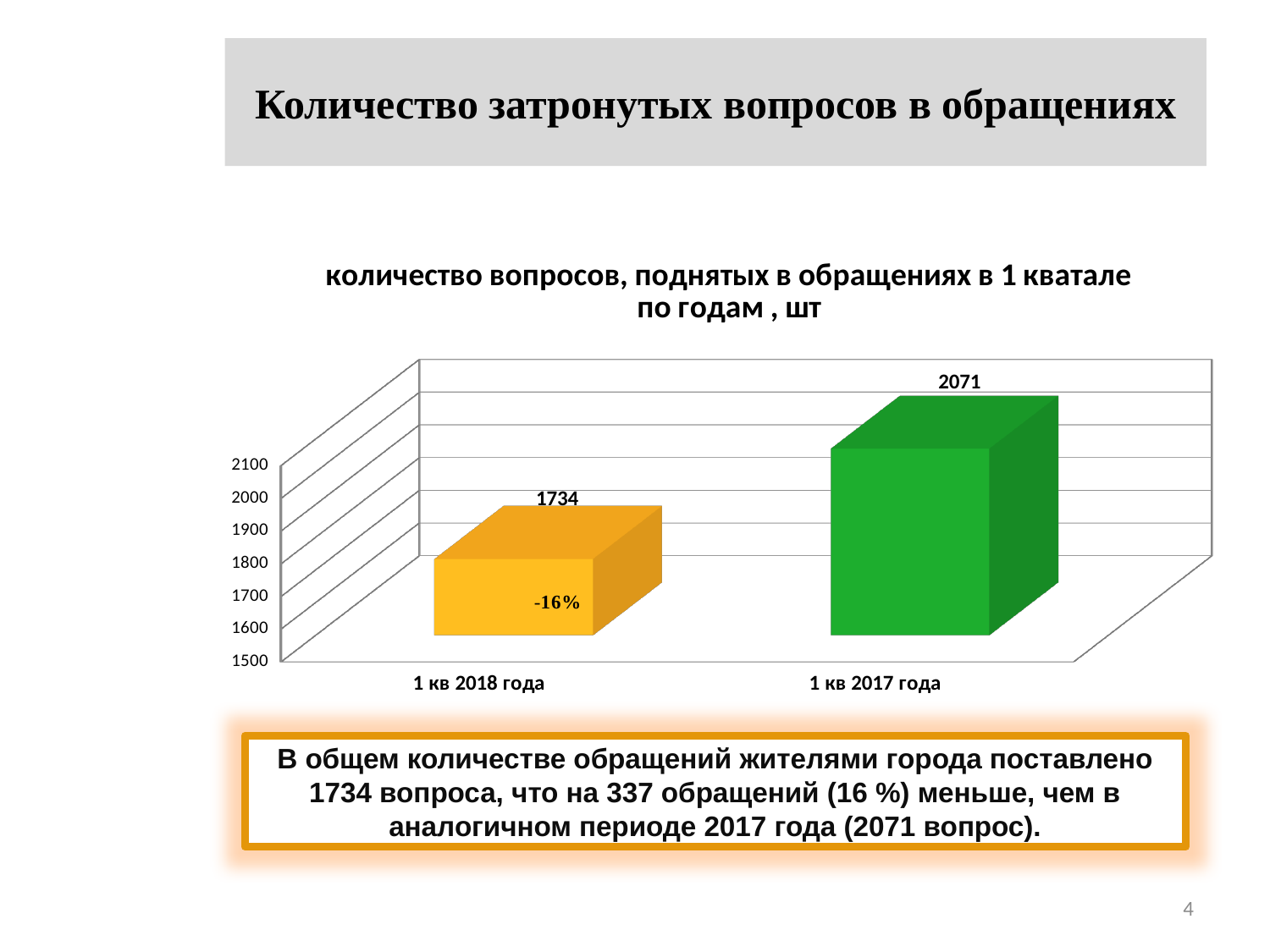

# Количество затронутых вопросов в обращениях

[unsupported chart]

В общем количестве обращений жителями города поставлено 1734 вопроса, что на 337 обращений (16 %) меньше, чем в аналогичном периоде 2017 года (2071 вопрос).
4